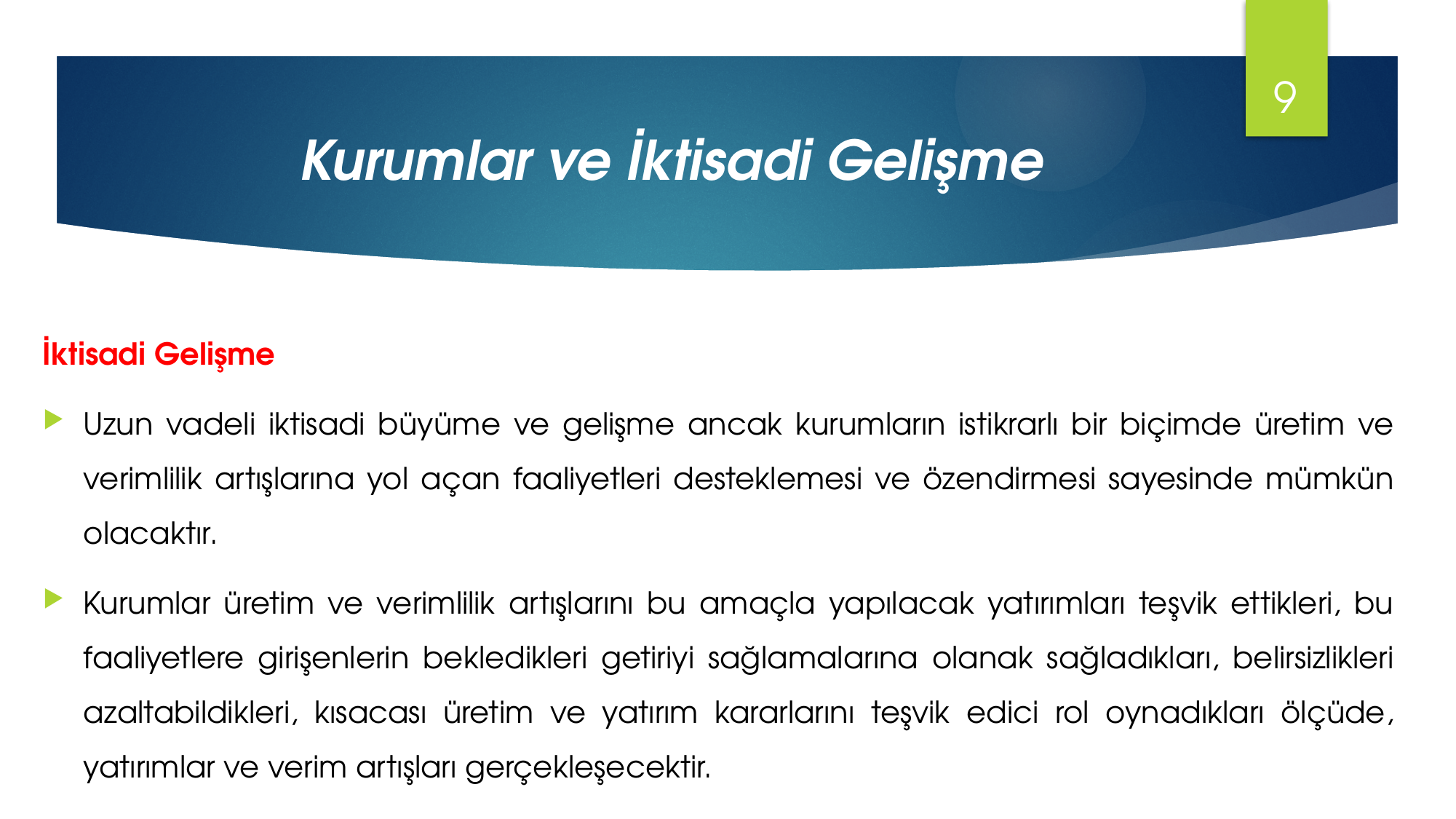

9
Kurumlar ve İktisadi Gelişme
İktisadi Gelişme
Uzun vadeli iktisadi büyüme ve gelişme ancak kurumların istikrarlı bir biçimde üretim ve verimlilik artışlarına yol açan faaliyetleri desteklemesi ve özendirmesi sayesinde mümkün olacaktır.
Kurumlar üretim ve verimlilik artışlarını bu amaçla yapılacak yatırımları teşvik ettikleri, bu faaliyetlere girişenlerin bekledikleri getiriyi sağlamalarına olanak sağladıkları, belirsizlikleri azaltabildikleri, kısacası üretim ve yatırım kararlarını teşvik edici rol oynadıkları ölçüde, yatırımlar ve verim artışları gerçekleşecektir.